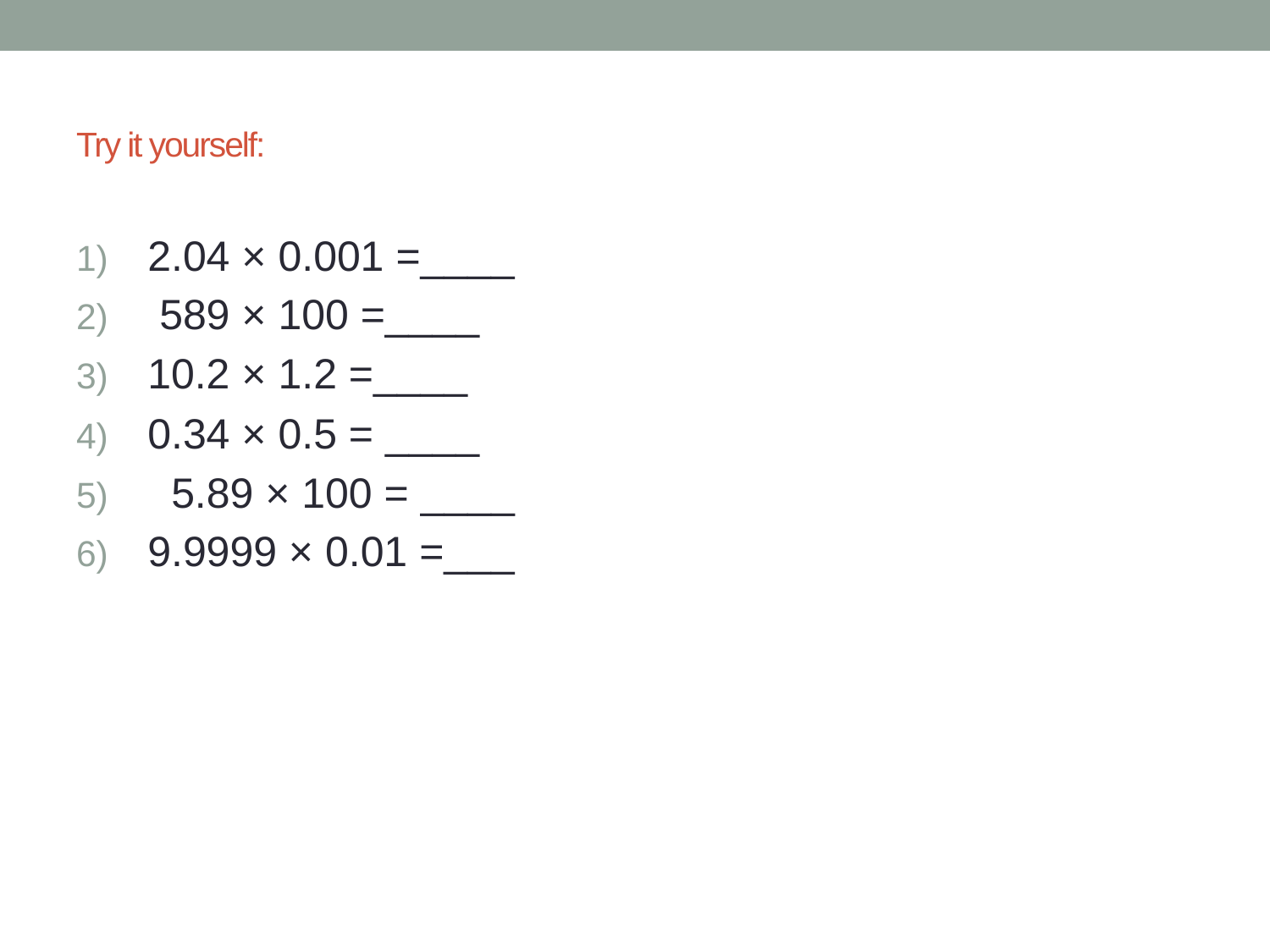

# Try it yourself:
2.04 × 0.001 =____
 589 × 100 =____
10.2 × 1.2 =____
0.34 × 0.5 = ____
  5.89 × 100 = ____
9.9999 × 0.01 =___